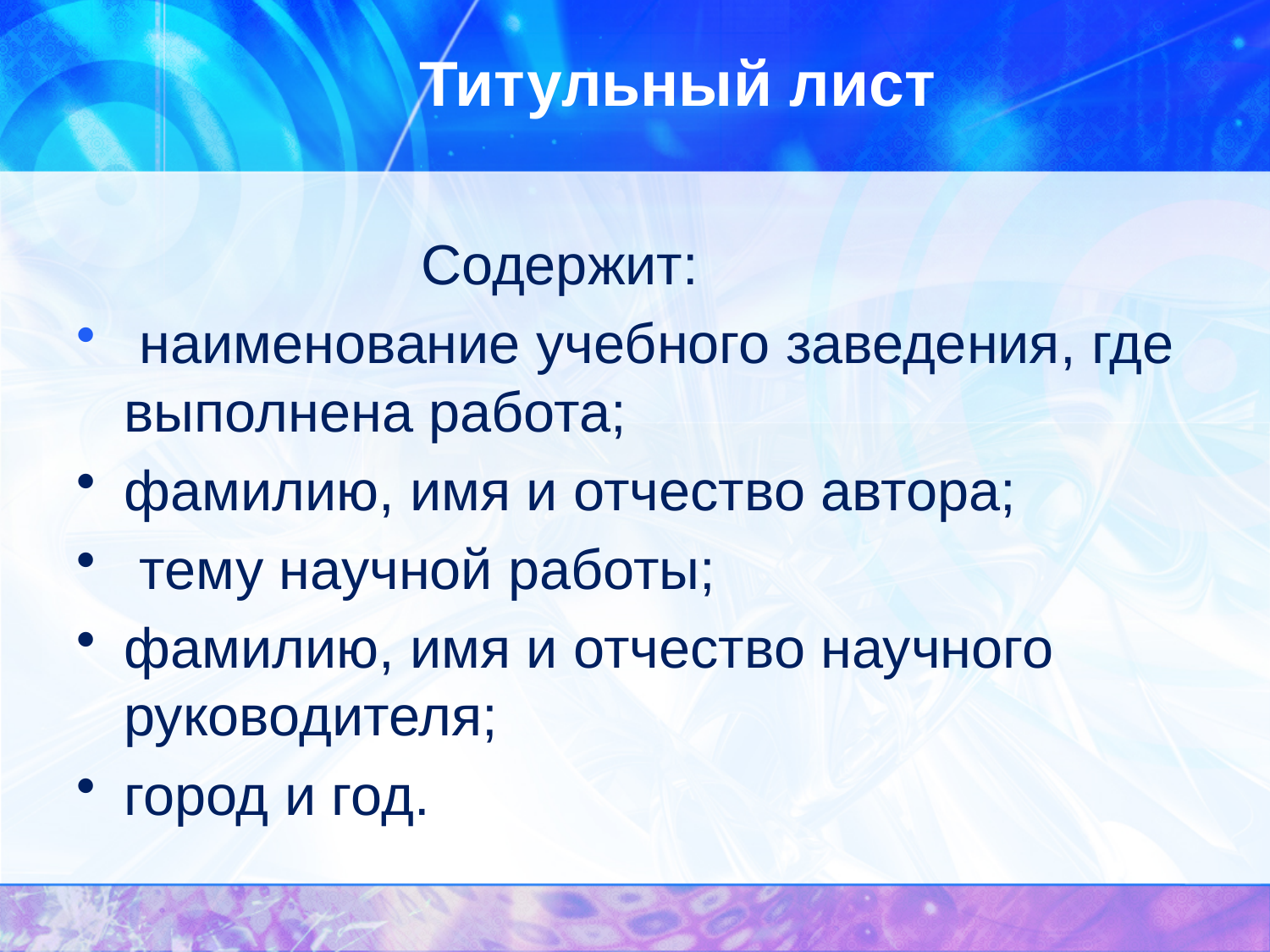

# Титульный лист
                      Содержит:
 наименование учебного заведения, где выполнена работа;
фамилию, имя и отчество автора;
 тему научной работы;
фамилию, имя и отчество научного руководителя;
город и год.